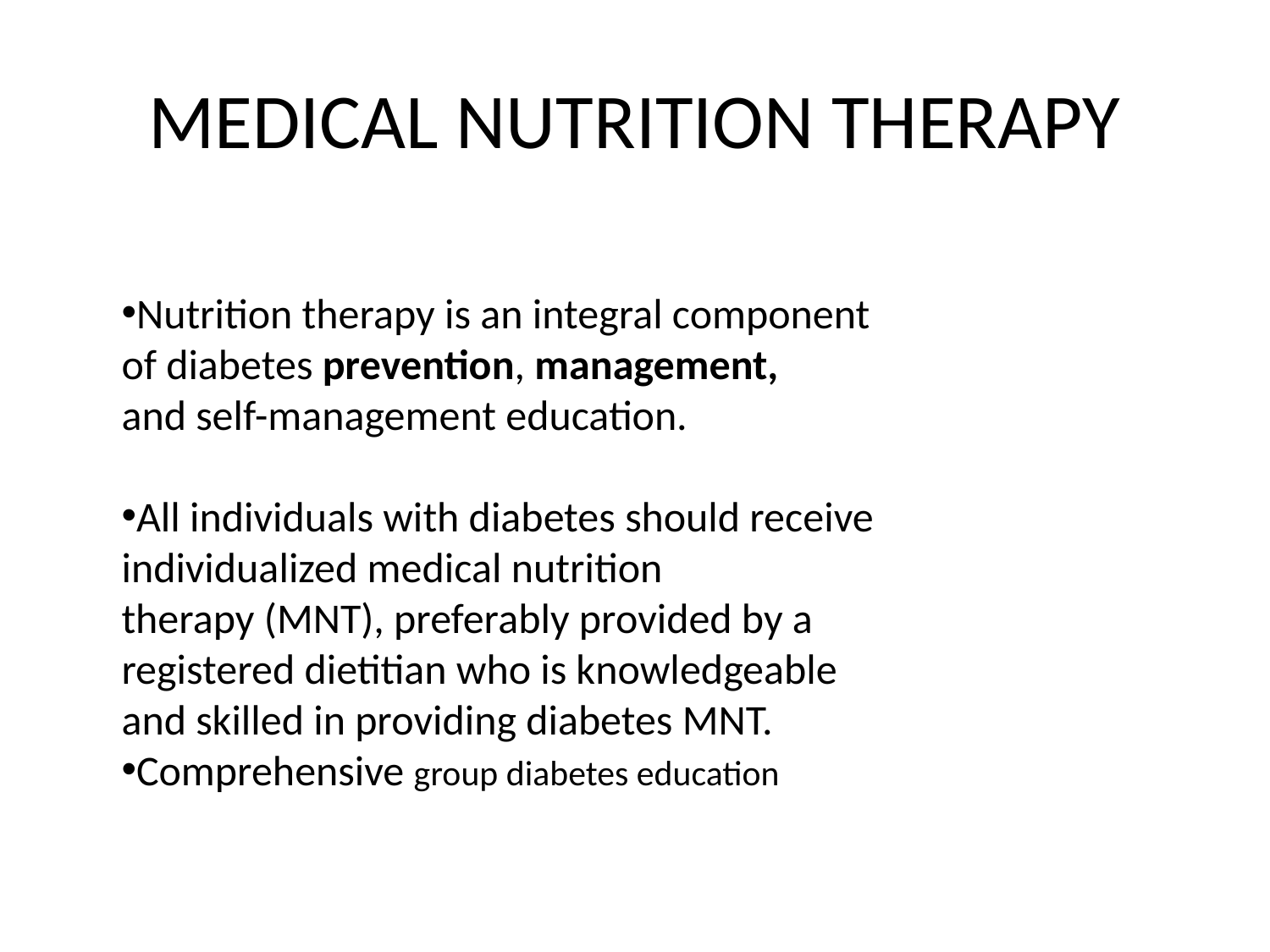

# MEDICAL NUTRITION THERAPY

Nutrition therapy is an integral component
of diabetes prevention, management,
and self-management education.

All individuals with diabetes should receive
individualized medical nutrition
therapy (MNT), preferably provided by a
registered dietitian who is knowledgeable
and skilled in providing diabetes MNT.
Comprehensive group diabetes education